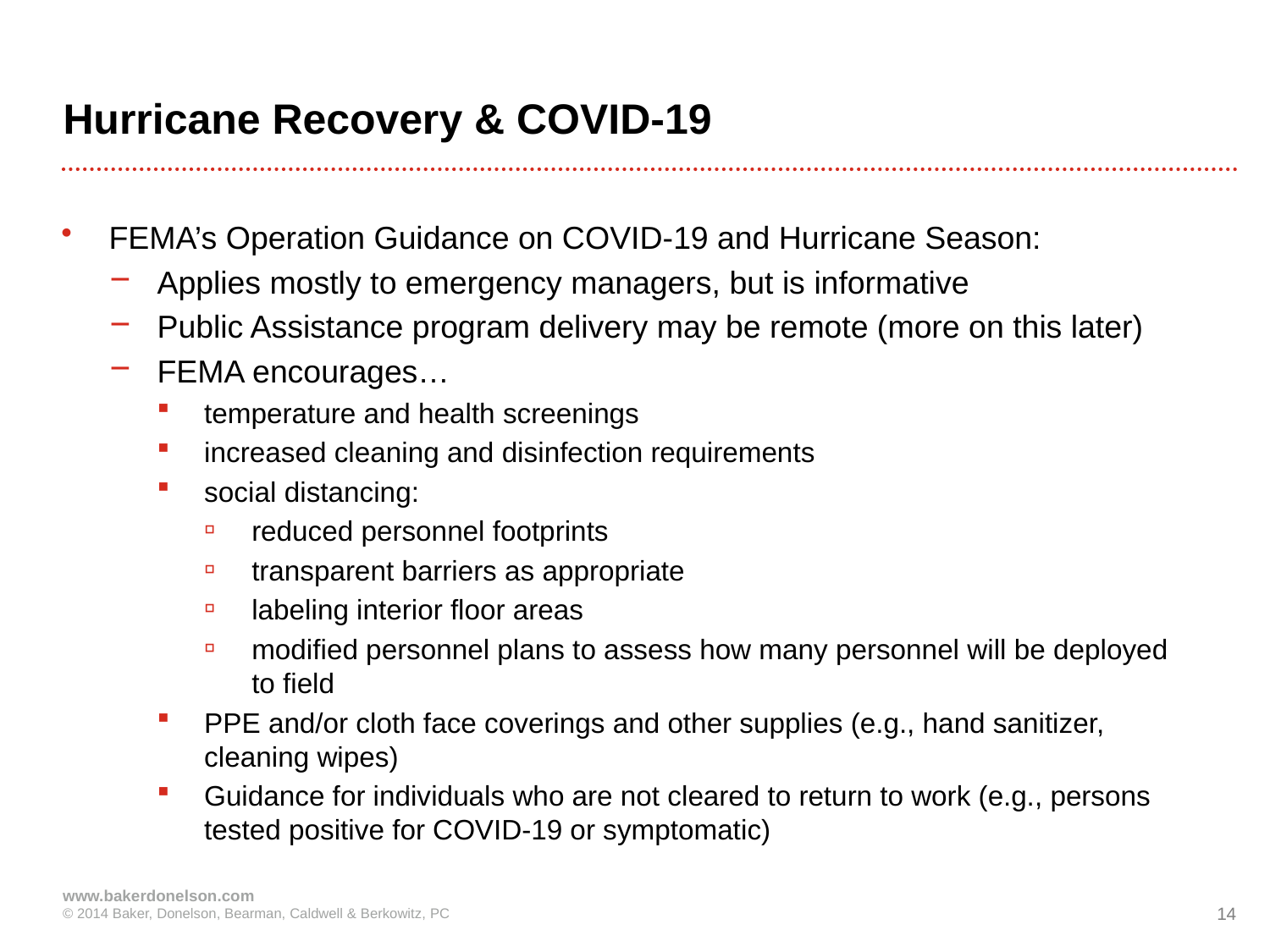

# Hurricane Recovery & COVID-19
FEMA’s Operation Guidance on COVID-19 and Hurricane Season:
Applies mostly to emergency managers, but is informative
Public Assistance program delivery may be remote (more on this later)
FEMA encourages…
temperature and health screenings
increased cleaning and disinfection requirements
social distancing:
reduced personnel footprints
transparent barriers as appropriate
labeling interior floor areas
modified personnel plans to assess how many personnel will be deployed to field
PPE and/or cloth face coverings and other supplies (e.g., hand sanitizer, cleaning wipes)
Guidance for individuals who are not cleared to return to work (e.g., persons tested positive for COVID-19 or symptomatic)